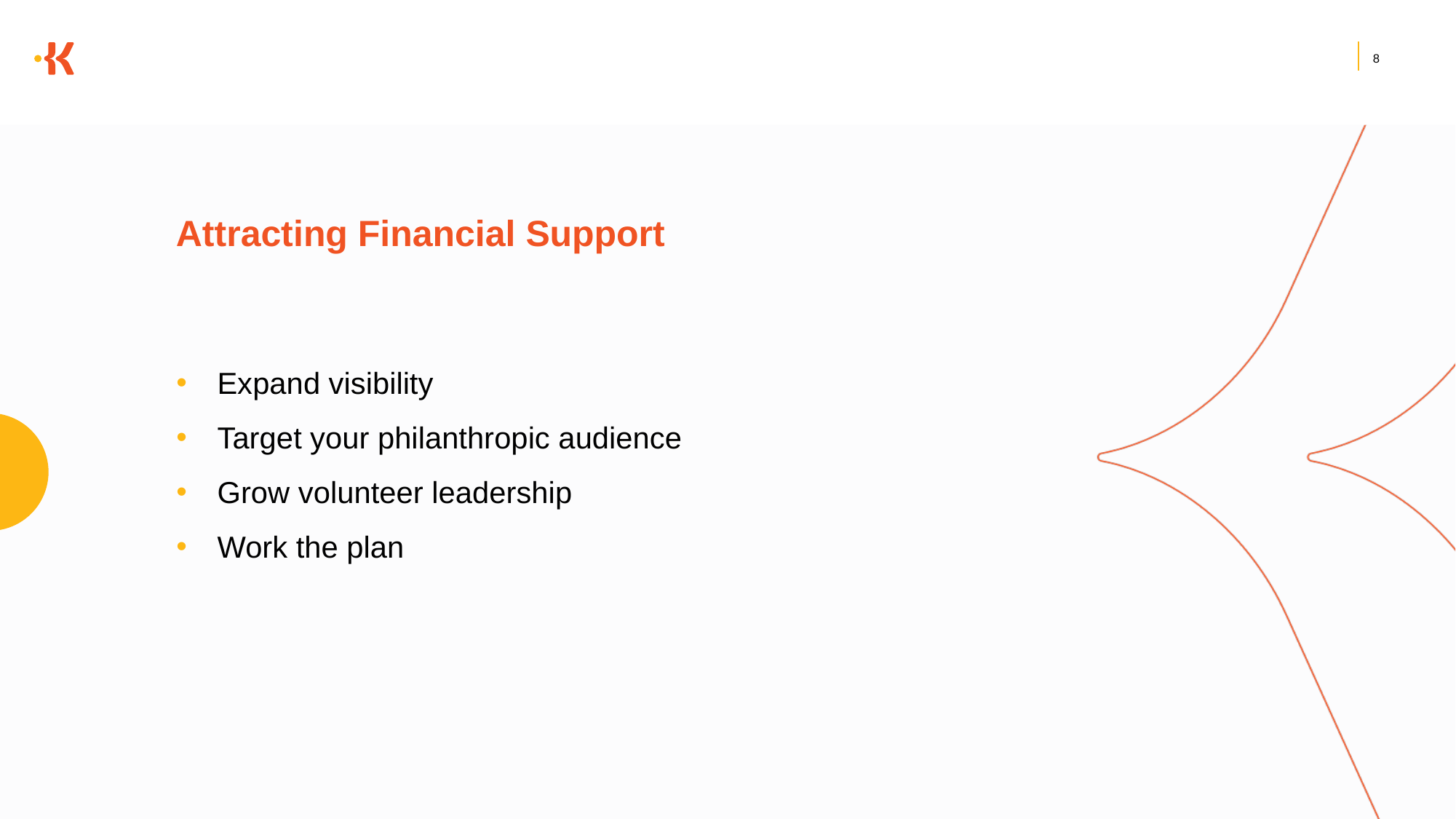

8
# Attracting Financial Support
Expand visibility
Target your philanthropic audience
Grow volunteer leadership
Work the plan